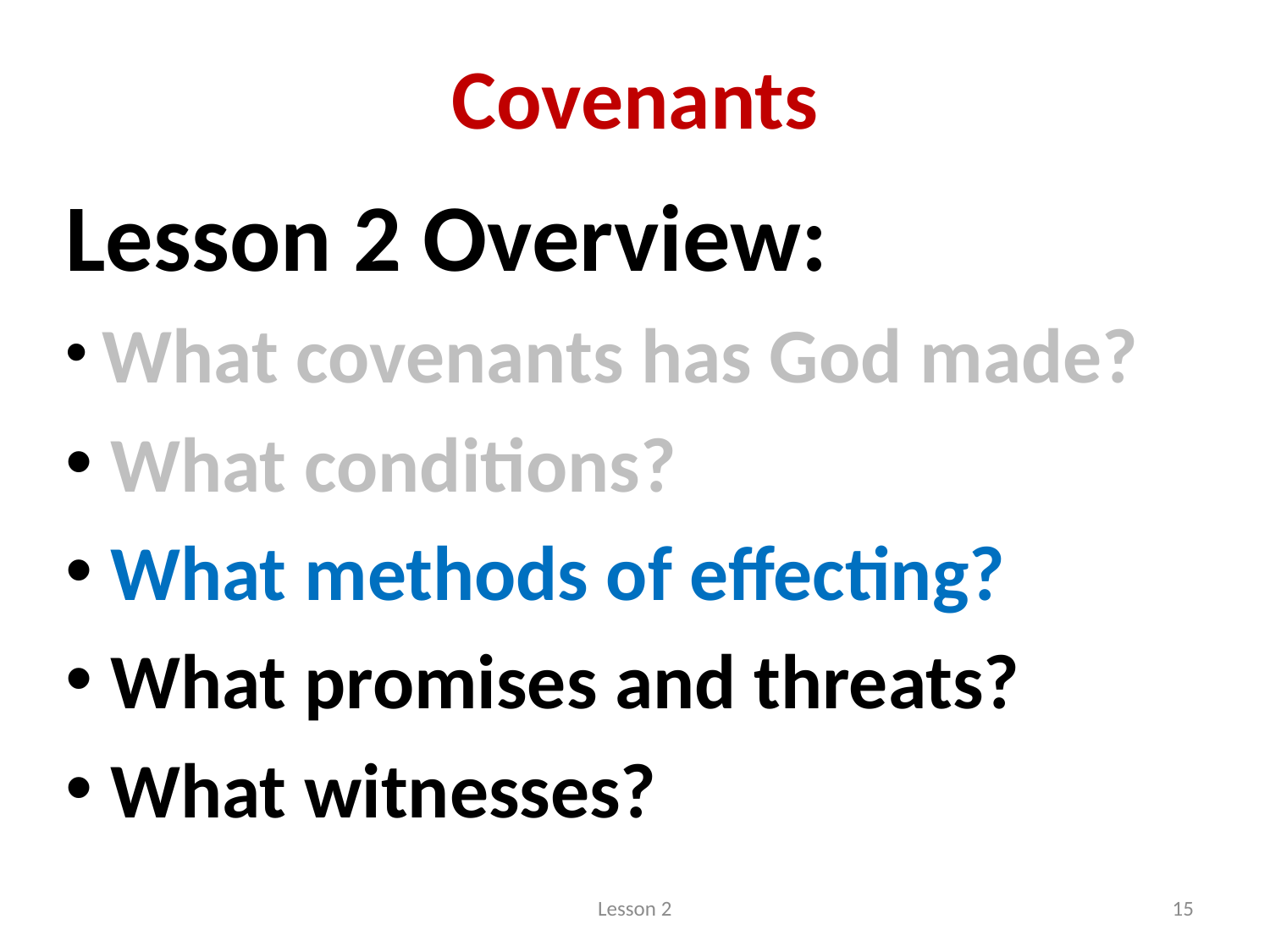

# Covenants
Lesson 2 Overview:
 What covenants has God made?
 What conditions?
 What methods of effecting?
 What promises and threats?
 What witnesses?

Lesson 2
15